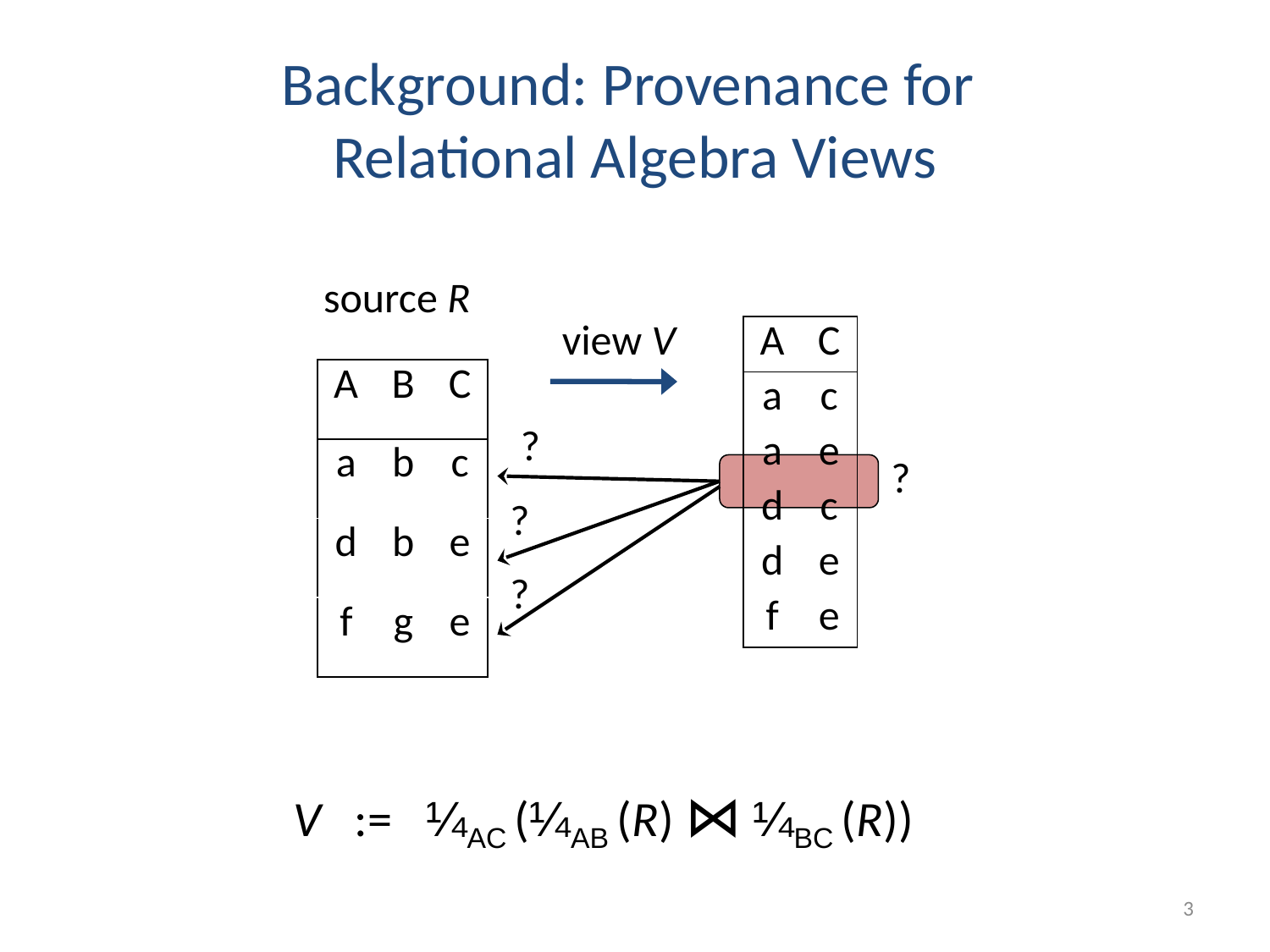

# Background: Provenance for Relational Algebra Views
source R
view V
| A | C |
| --- | --- |
| a | c |
| a | e |
| d | c |
| d | e |
| f | e |
| A | B | C |
| --- | --- | --- |
| a | b | c |
| d | b | e |
| f | g | e |
?
?

?
?
V   :=   ¼AC (¼AB (R) ⋈ ¼BC (R))
3